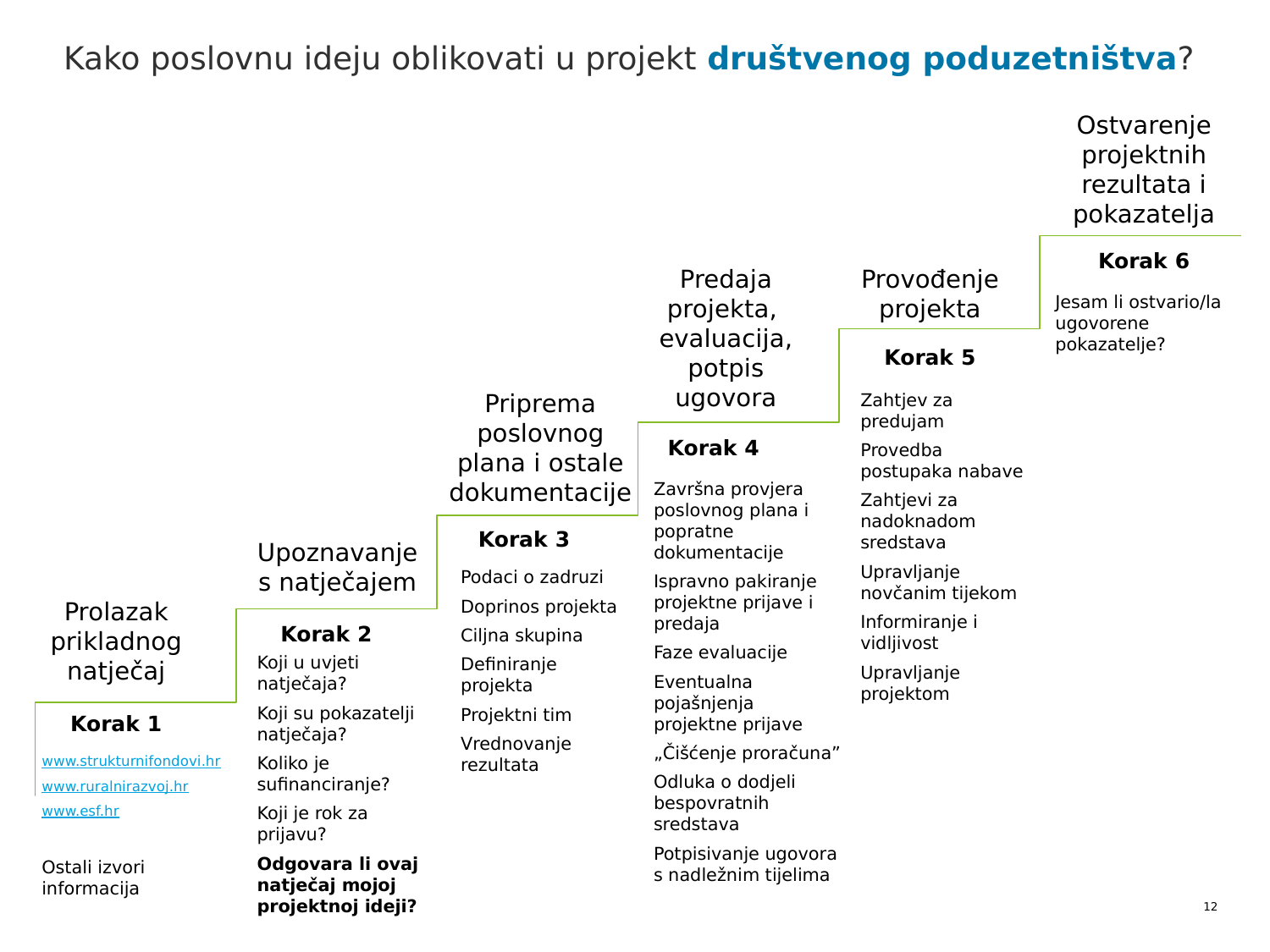

Kako poslovnu ideju oblikovati u projekt društvenog poduzetništva?
Ostvarenje projektnih rezultata i pokazatelja

Korak 6
Predaja projekta,  evaluacija, potpis ugovora
Provođenje projekta
Jesam li ostvario/la ugovorene pokazatelje?

Korak 5
Priprema poslovnog plana i ostale dokumentacije
Zahtjev za predujam
Provedba postupaka nabave
Zahtjevi za nadoknadom sredstava
Upravljanje novčanim tijekom
Informiranje i vidljivost
Upravljanje projektom
Korak 4
Završna provjera poslovnog plana i popratne dokumentacije
Ispravno pakiranje projektne prijave i predaja
Faze evaluacije
Eventualna pojašnjenja projektne prijave
„Čišćenje proračuna”
Odluka o dodjeli bespovratnih sredstava
Potpisivanje ugovora s nadležnim tijelima

Korak 3
Upoznavanje s natječajem
Podaci o zadruzi
Doprinos projekta
Ciljna skupina
Definiranje projekta
Projektni tim
Vrednovanje rezultata

Prolazak prikladnog natječaj
Korak 2
Koji u uvjeti natječaja?
Koji su pokazatelji natječaja?
Koliko je sufinanciranje?
Koji je rok za prijavu?
Odgovara li ovaj natječaj mojoj projektnoj ideji?
Korak 1
www.strukturnifondovi.hr
www.ruralnirazvoj.hr
www.esf.hr

Ostali izvori informacija